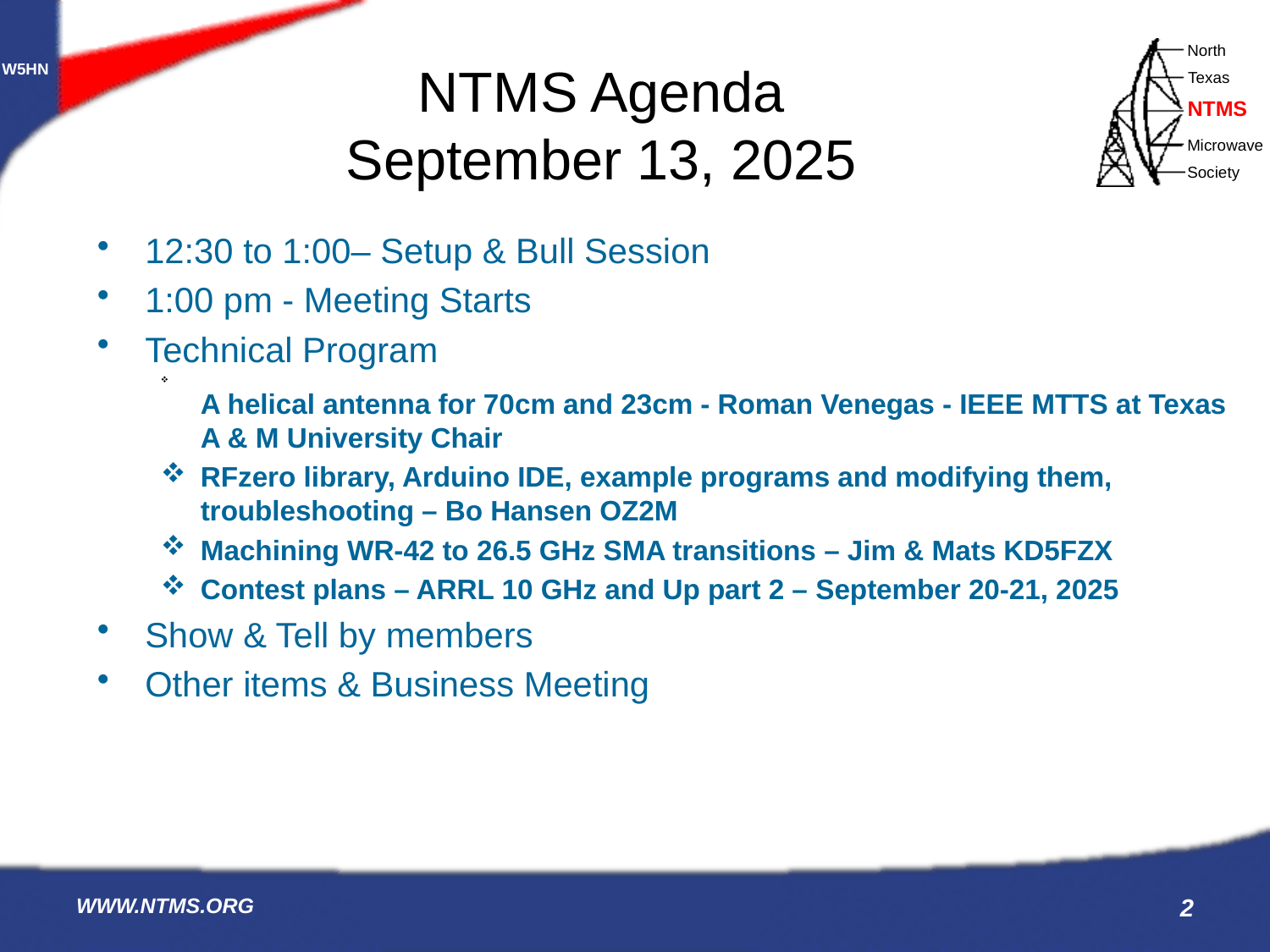

# NTMS Agenda September 13, 2025
12:30 to 1:00– Setup & Bull Session
1:00 pm - Meeting Starts
Technical Program
A helical antenna for 70cm and 23cm - Roman Venegas - IEEE MTTS at Texas A & M University Chair
RFzero library, Arduino IDE, example programs and modifying them, troubleshooting – Bo Hansen OZ2M
Machining WR-42 to 26.5 GHz SMA transitions – Jim & Mats KD5FZX
Contest plans – ARRL 10 GHz and Up part 2 – September 20-21, 2025
Show & Tell by members
Other items & Business Meeting

WWW.NTMS.ORG
2